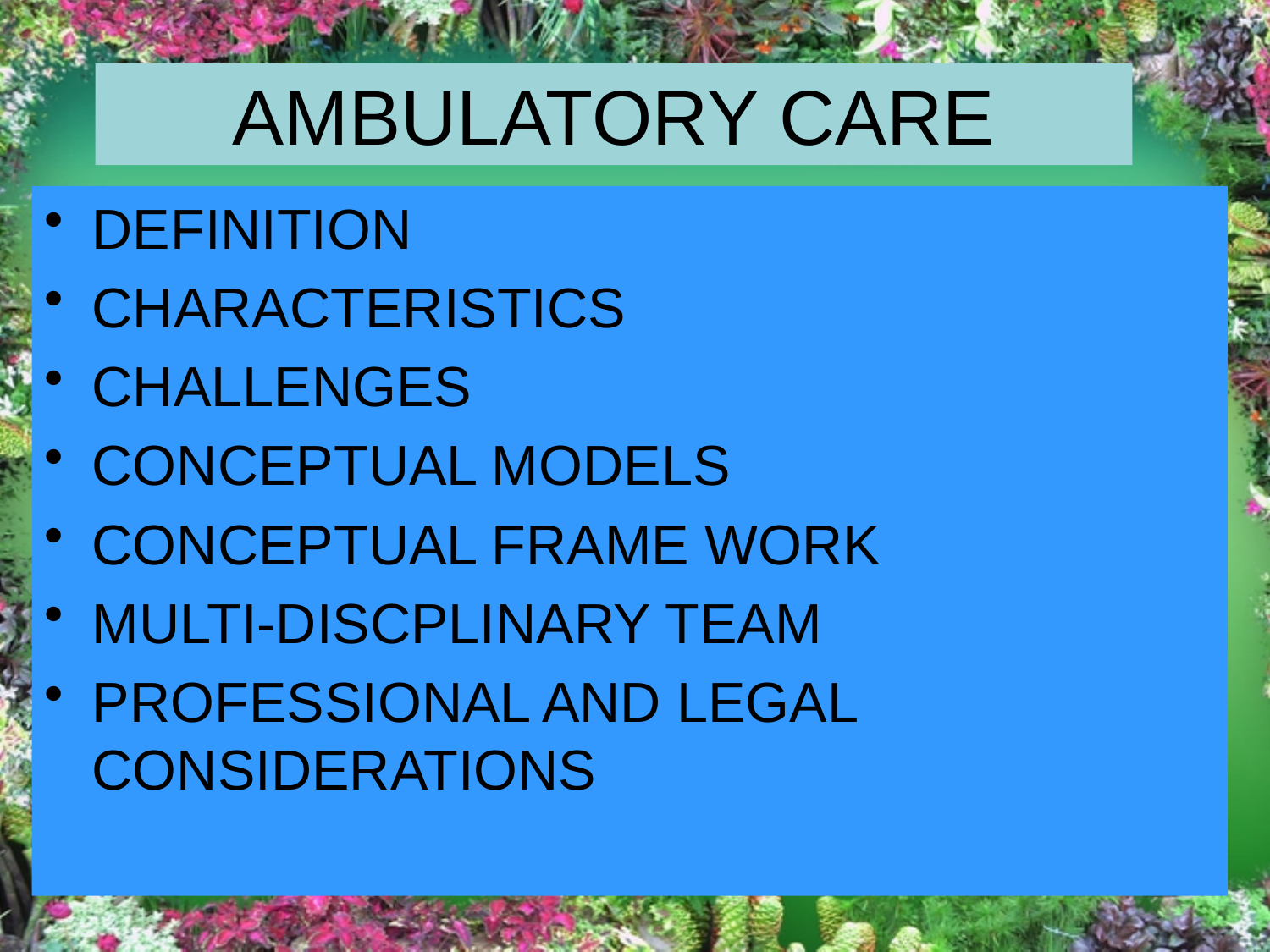

# AMBULATORY CARE
DEFINITION
CHARACTERISTICS
CHALLENGES
CONCEPTUAL MODELS
CONCEPTUAL FRAME WORK
MULTI-DISCPLINARY TEAM
PROFESSIONAL AND LEGAL CONSIDERATIONS